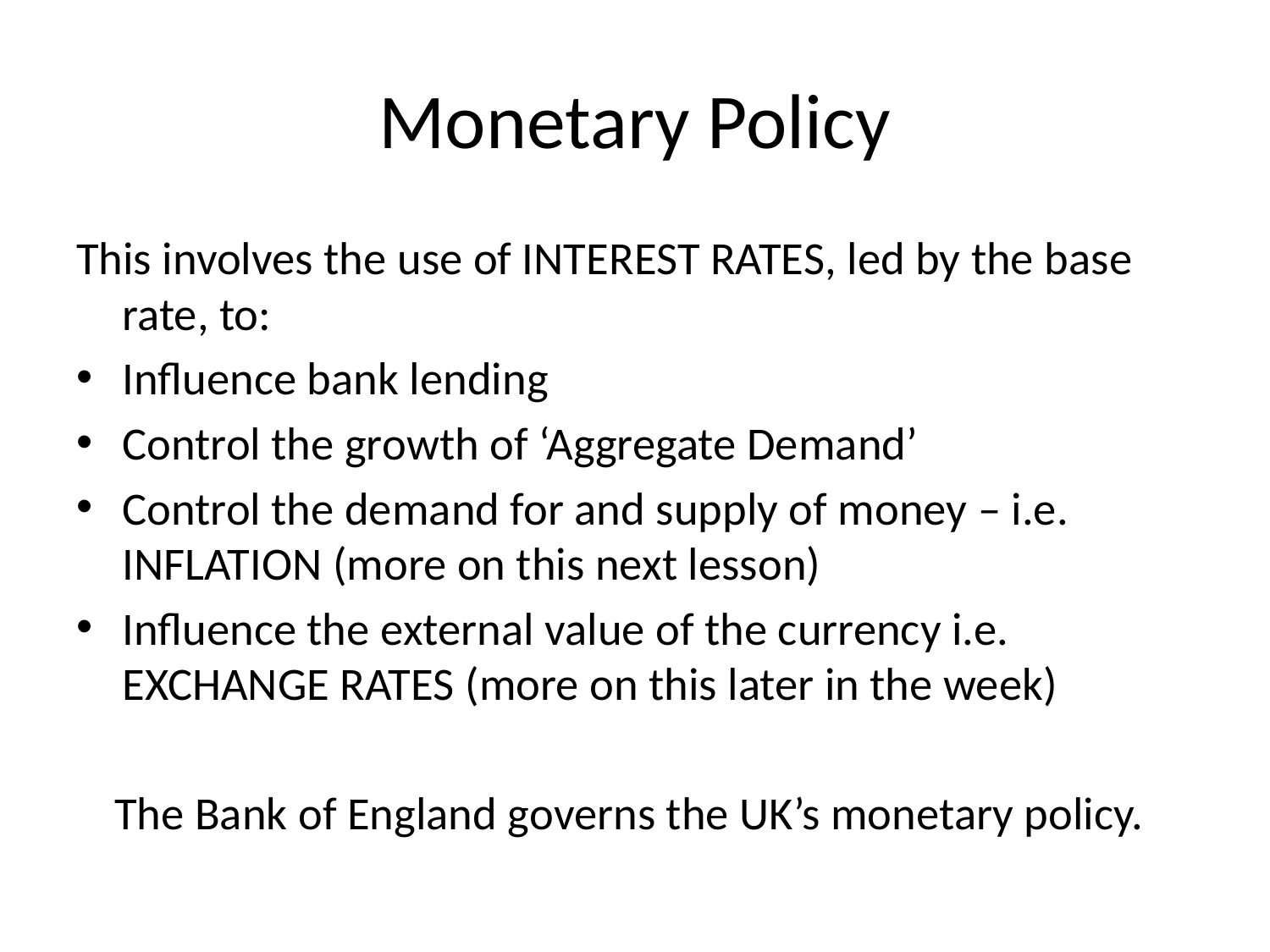

# Monetary Policy
This involves the use of INTEREST RATES, led by the base rate, to:
Influence bank lending
Control the growth of ‘Aggregate Demand’
Control the demand for and supply of money – i.e. INFLATION (more on this next lesson)
Influence the external value of the currency i.e. EXCHANGE RATES (more on this later in the week)

The Bank of England governs the UK’s monetary policy.